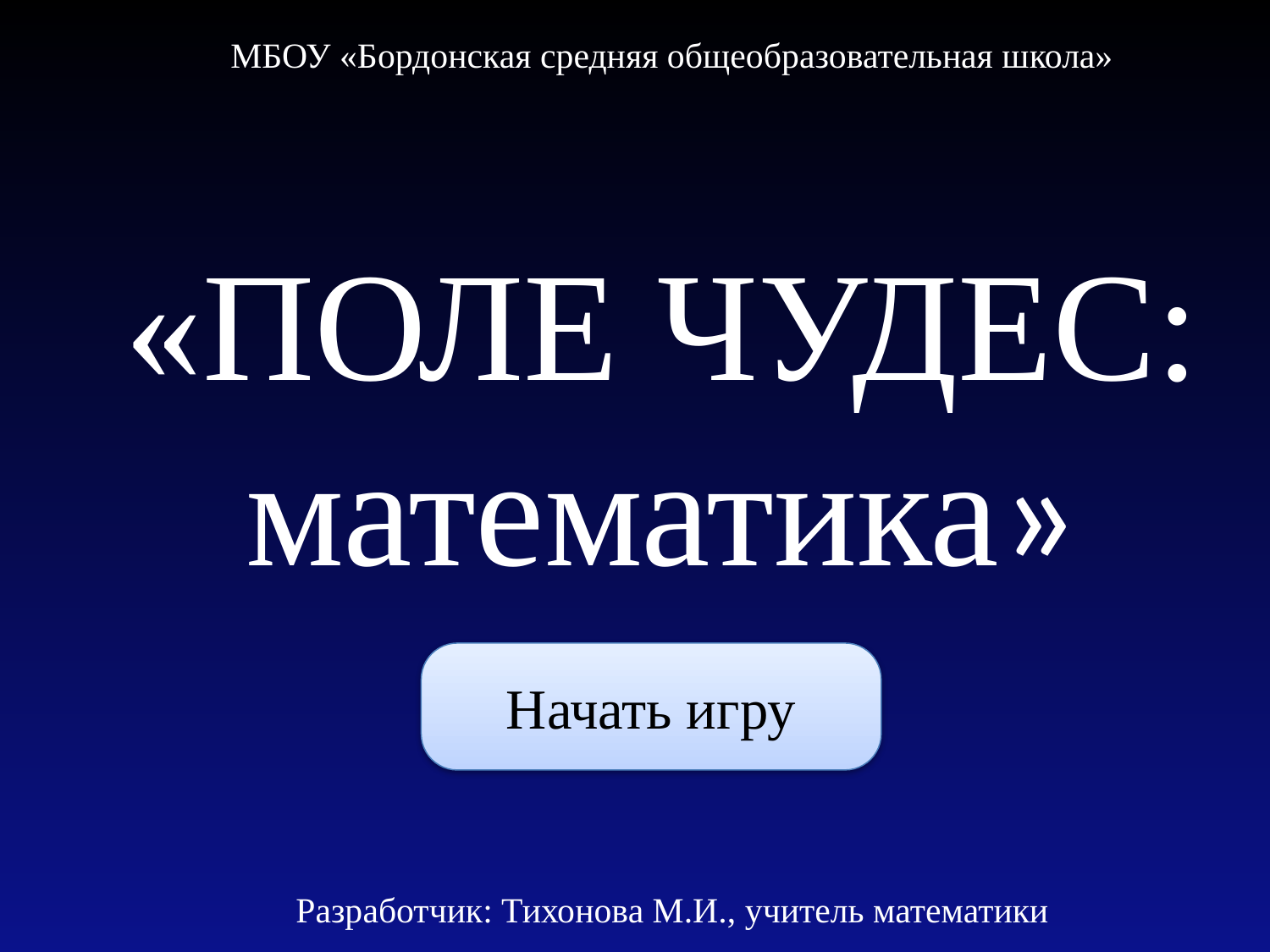

МБОУ «Бордонская средняя общеобразовательная школа»
# «ПОЛЕ ЧУДЕС: математика»
Начать игру
Разработчик: Тихонова М.И., учитель математики